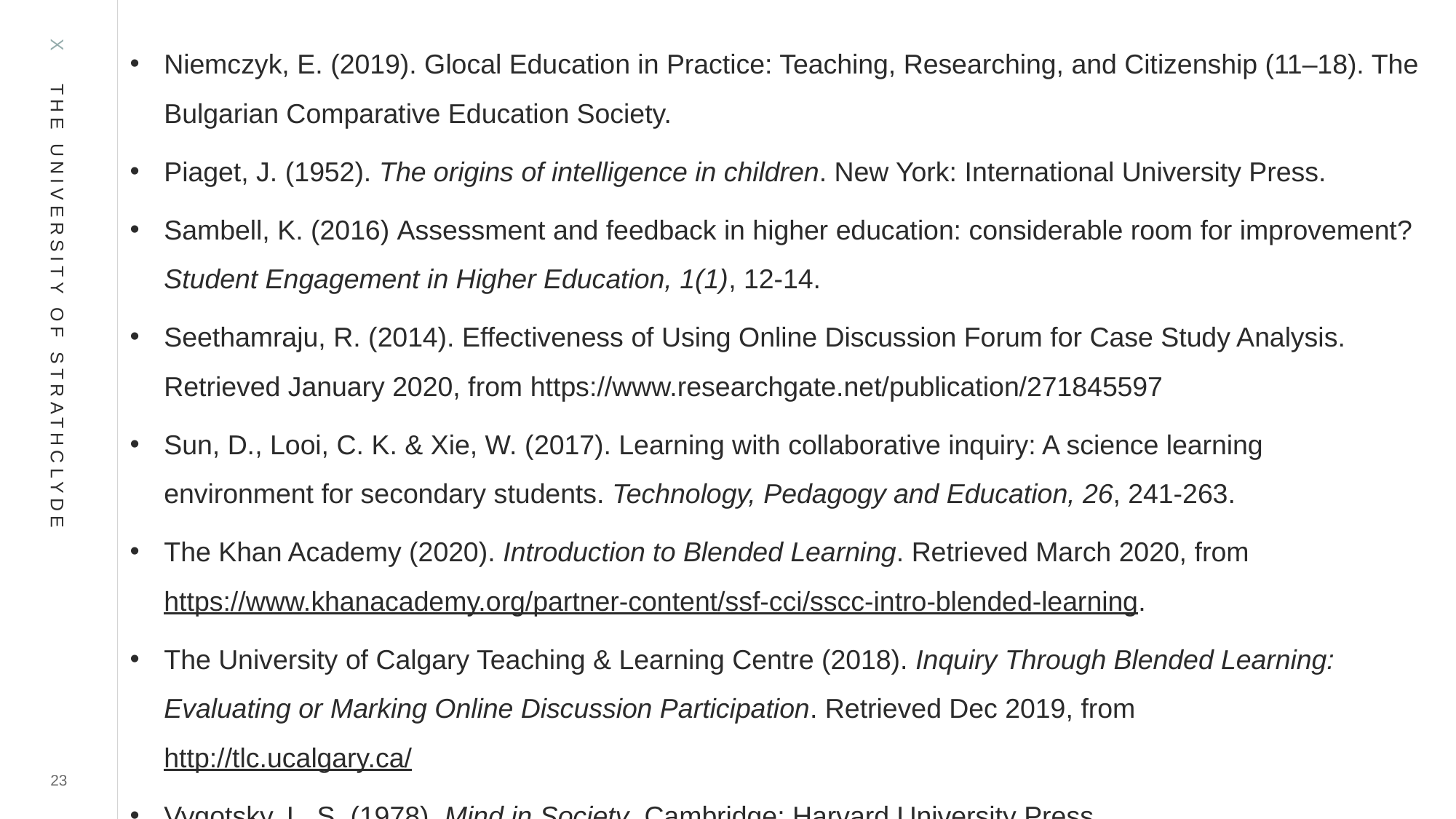

Niemczyk, E. (2019). Glocal Education in Practice: Teaching, Researching, and Citizenship (11–18). The Bulgarian Comparative Education Society.
Piaget, J. (1952). The origins of intelligence in children. New York: International University Press.
Sambell, K. (2016) Assessment and feedback in higher education: considerable room for improvement? Student Engagement in Higher Education, 1(1), 12-14.
Seethamraju, R. (2014). Effectiveness of Using Online Discussion Forum for Case Study Analysis. Retrieved January 2020, from https://www.researchgate.net/publication/271845597
Sun, D., Looi, C. K. & Xie, W. (2017). Learning with collaborative inquiry: A science learning environment for secondary students. Technology, Pedagogy and Education, 26, 241-263.
The Khan Academy (2020). Introduction to Blended Learning. Retrieved March 2020, from https://www.khanacademy.org/partner-content/ssf-cci/sscc-intro-blended-learning.
The University of Calgary Teaching & Learning Centre (2018). Inquiry Through Blended Learning: Evaluating or Marking Online Discussion Participation. Retrieved Dec 2019, from http://tlc.ucalgary.ca/
Vygotsky, L. S. (1978). Mind in Society. Cambridge: Harvard University Press.

23